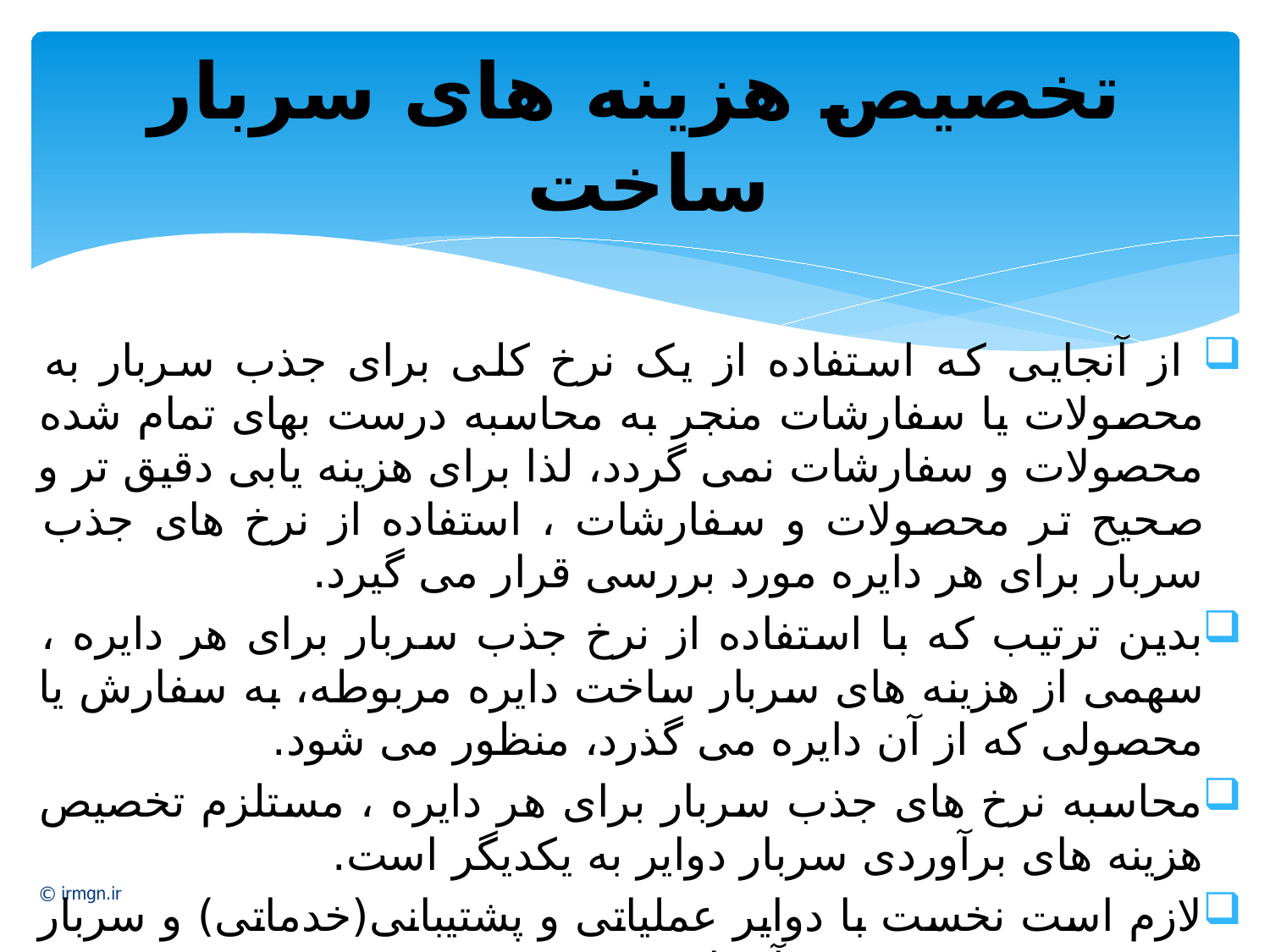

# تخصیص هزینه های سربار ساخت
 از آنجایی که استفاده از یک نرخ کلی برای جذب سربار به محصولات یا سفارشات منجر به محاسبه درست بهای تمام شده محصولات و سفارشات نمی گردد، لذا برای هزینه یابی دقیق تر و صحیح تر محصولات و سفارشات ، استفاده از نرخ های جذب سربار برای هر دایره مورد بررسی قرار می گیرد.
بدین ترتیب که با استفاده از نرخ جذب سربار برای هر دایره ، سهمی از هزینه های سربار ساخت دایره مربوطه، به سفارش یا محصولی که از آن دایره می گذرد، منظور می شود.
محاسبه نرخ های جذب سربار برای هر دایره ، مستلزم تخصیص هزینه های برآوردی سربار دوایر به یکدیگر است.
لازم است نخست با دوایر عملیاتی و پشتیبانی(خدماتی) و سربار مستقیم و غیر مستقیم آشنا شویم .
© irmgn.ir